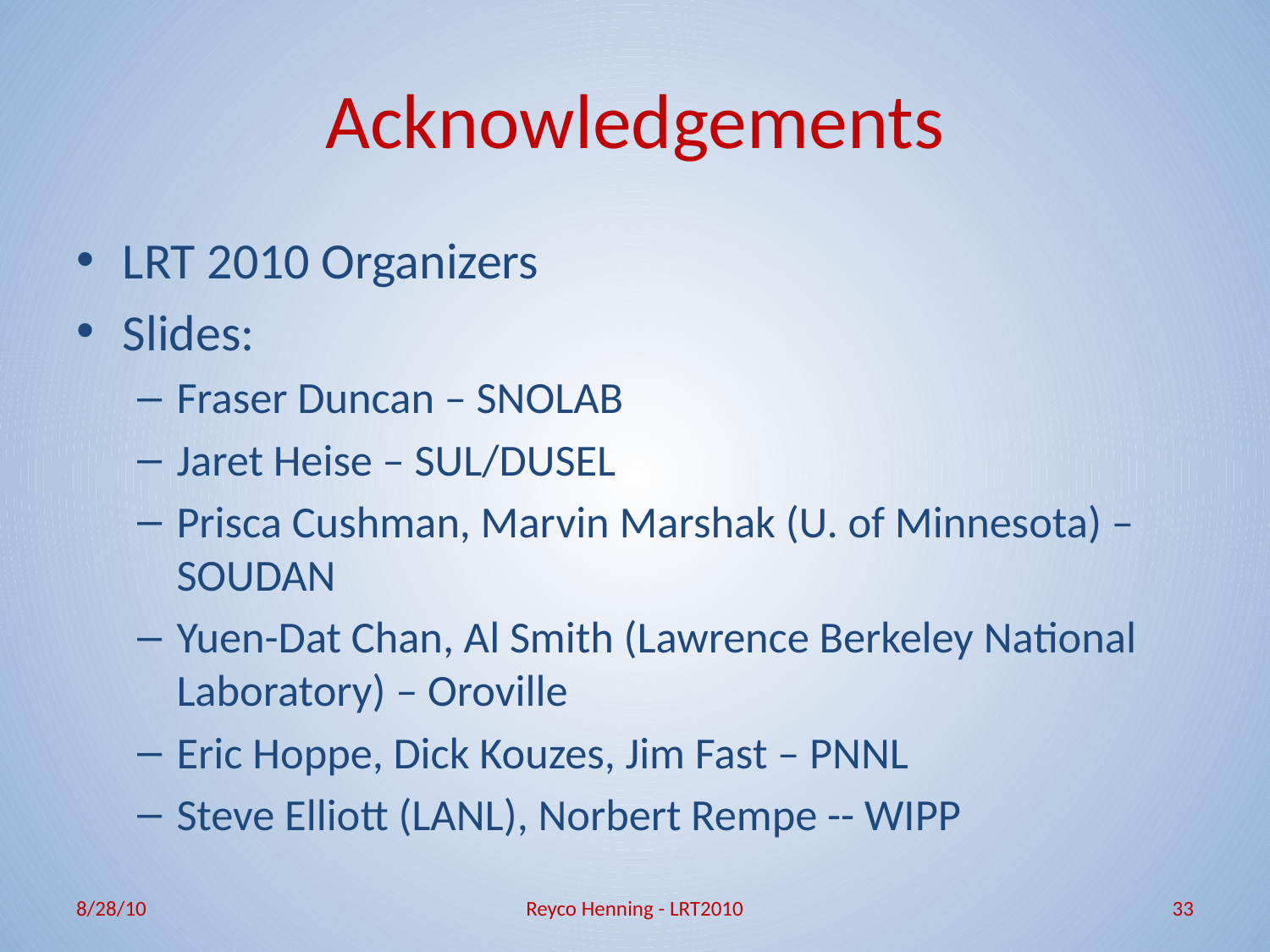

# Acknowledgements
LRT 2010 Organizers
Slides:
Fraser Duncan – SNOLAB
Jaret Heise – SUL/DUSEL
Prisca Cushman, Marvin Marshak (U. of Minnesota) – SOUDAN
Yuen-Dat Chan, Al Smith (Lawrence Berkeley National Laboratory) – Oroville
Eric Hoppe, Dick Kouzes, Jim Fast – PNNL
Steve Elliott (LANL), Norbert Rempe -- WIPP

8/28/10
Reyco Henning - LRT2010
33